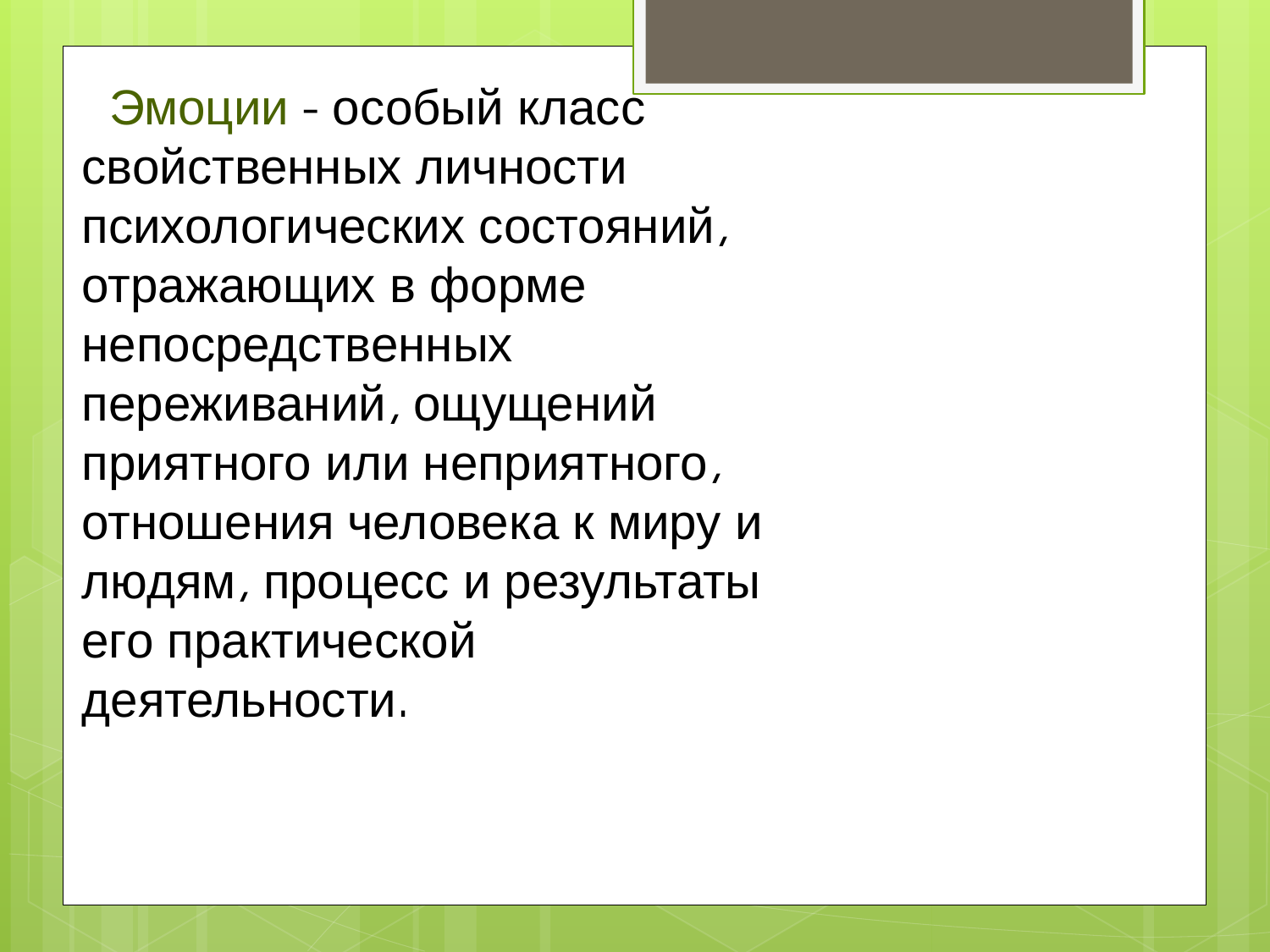

Эмоции - особый класс свойственных личности психологических состояний, отражающих в форме непосредственных переживаний, ощущений приятного или неприятного, отношения человека к миру и людям, процесс и результаты его практической деятельности.